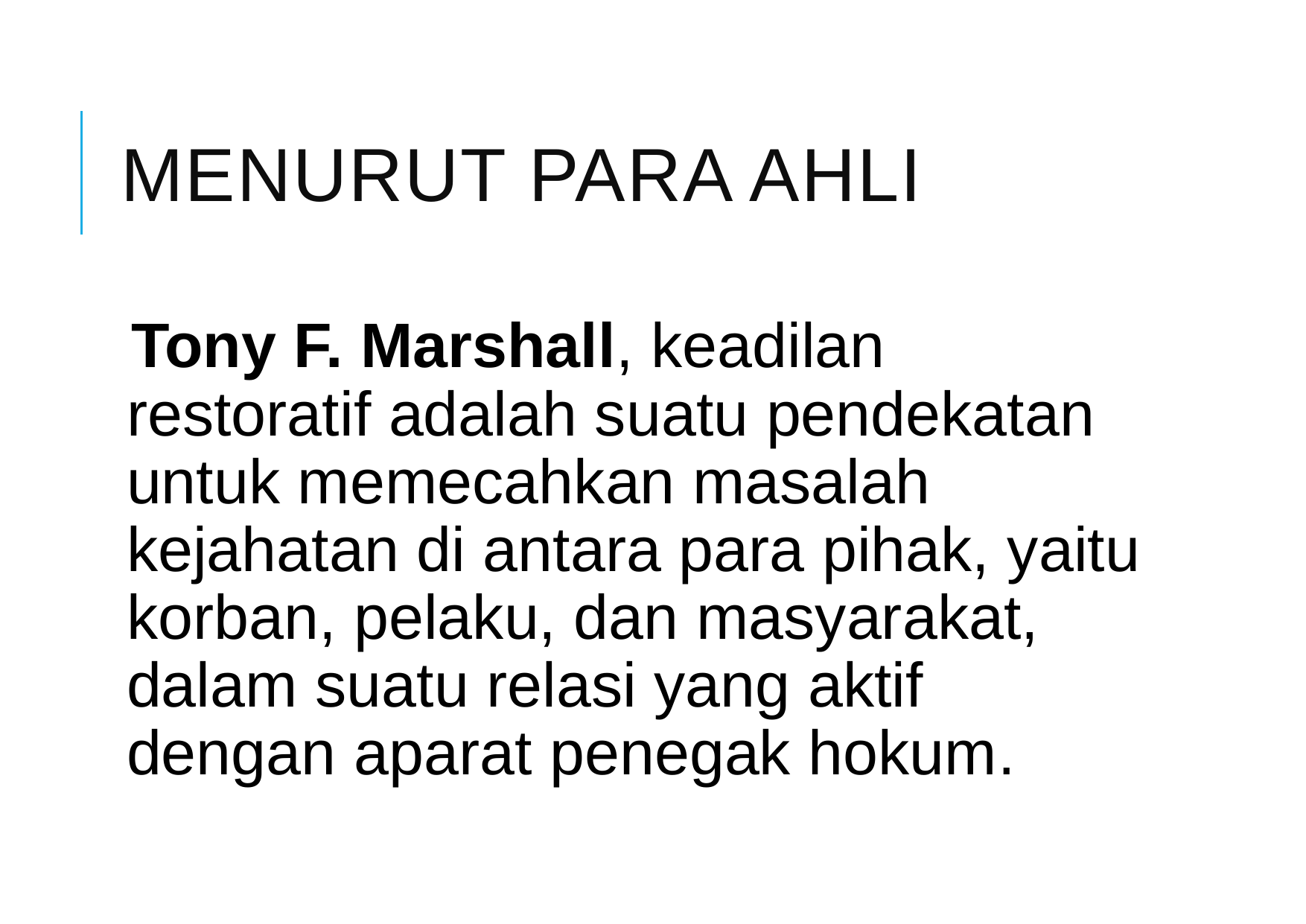

# Menurut Para Ahli
Tony F. Marshall, keadilan restoratif adalah suatu pendekatan untuk memecahkan masalah kejahatan di antara para pihak, yaitu korban, pelaku, dan masyarakat, dalam suatu relasi yang aktif dengan aparat penegak hokum.